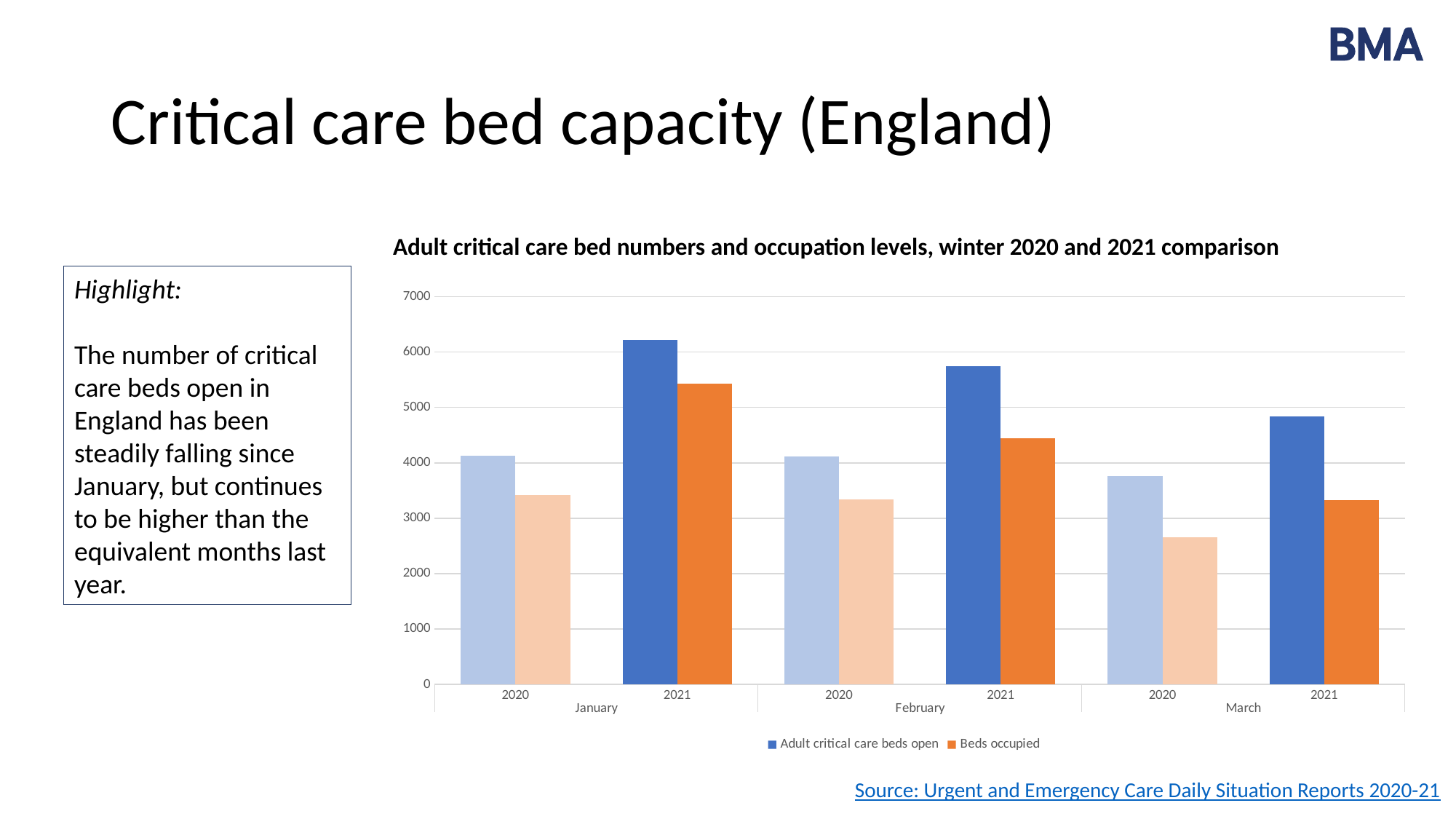

# Critical care bed capacity (England)
Adult critical care bed numbers and occupation levels, winter 2020 and 2021 comparison
Highlight:

The number of critical care beds open in England has been steadily falling since January, but continues to be higher than the equivalent months last year.

### Chart

| Category | Adult critical care beds open | Beds occupied |
|---|---|---|
| 2020 | 4123.0 | 3423.0 |
| 2021 | 6222.0 | 5436.0 |
| 2020 | 4122.0 | 3342.0 |
| 2021 | 5744.0 | 4444.0 |
| 2020 | 3766.0 | 2661.0 |
| 2021 | 4845.0 | 3324.0 |
Source: Urgent and Emergency Care Daily Situation Reports 2020-21